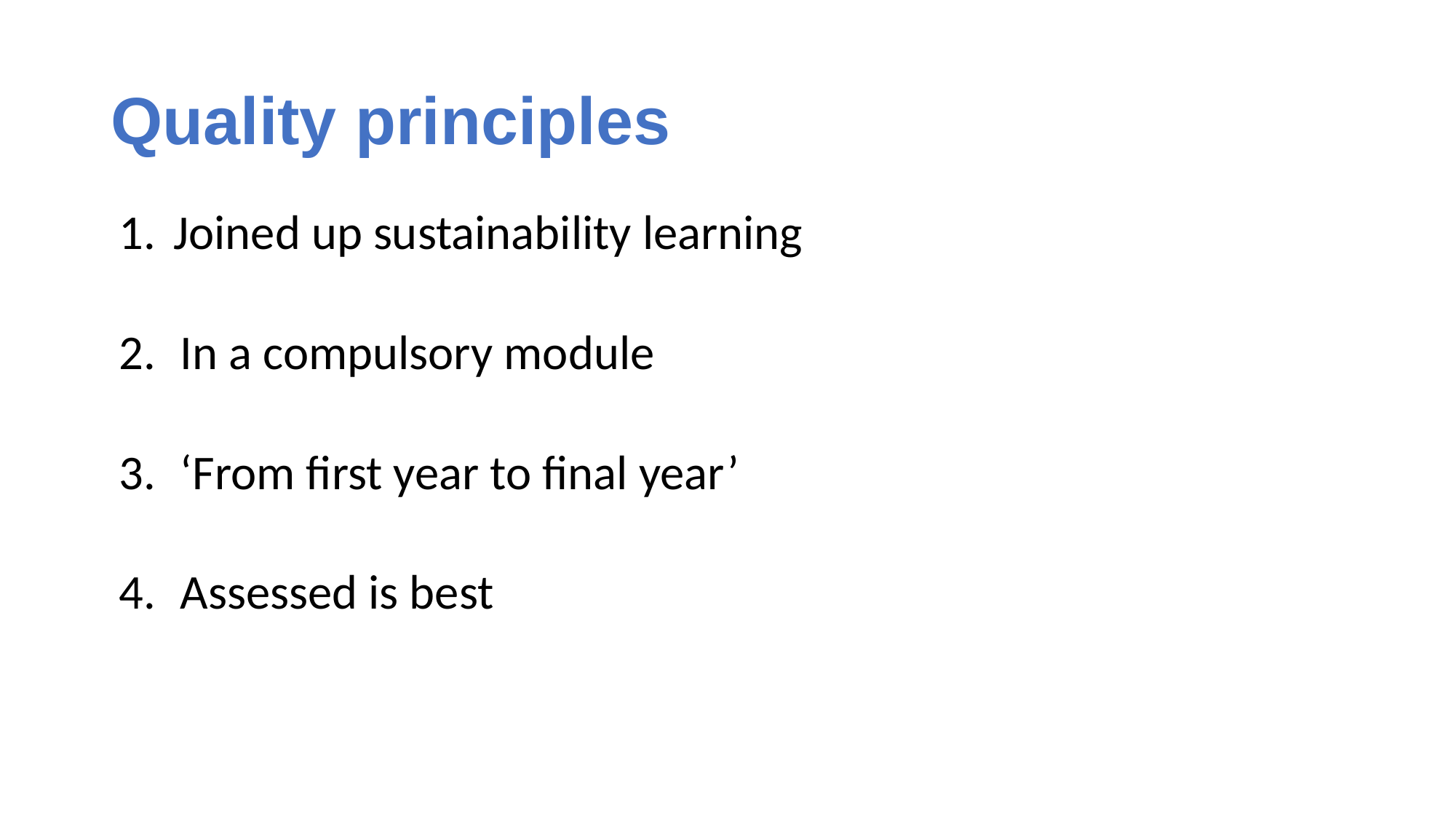

# Quality principles
Joined up sustainability learning

In a compulsory module

‘From first year to final year’

Assessed is best